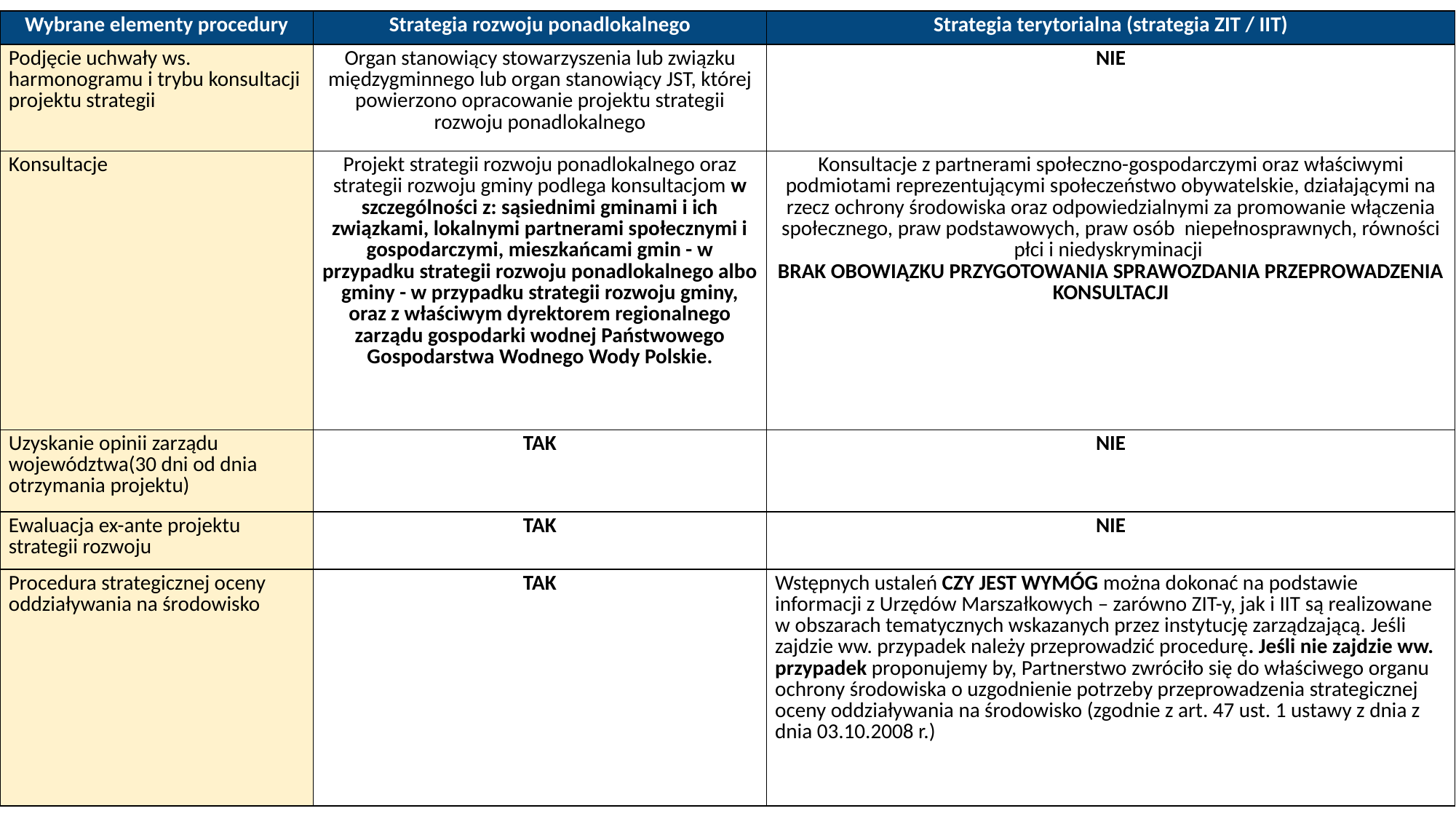

| Wybrane elementy procedury | Strategia rozwoju ponadlokalnego​ | Strategia terytorialna (strategia ZIT / IIT)​ |
| --- | --- | --- |
| Podjęcie uchwały ws. harmonogramu i trybu konsultacji projektu strategii​ | Organ stanowiący stowarzyszenia lub związku międzygminnego lub organ stanowiący JST, której powierzono opracowanie projektu strategii rozwoju ponadlokalnego​ | NIE |
| Konsultacje ​ | Projekt strategii rozwoju ponadlokalnego oraz strategii rozwoju gminy podlega konsultacjom w szczególności z: sąsiednimi gminami i ich związkami, lokalnymi partnerami społecznymi i gospodarczymi, mieszkańcami gmin - w przypadku strategii rozwoju ponadlokalnego albo gminy - w przypadku strategii rozwoju gminy, oraz z właściwym dyrektorem regionalnego zarządu gospodarki wodnej Państwowego Gospodarstwa Wodnego Wody Polskie. | Konsultacje z partnerami społeczno-gospodarczymi oraz właściwymi podmiotami reprezentującymi społeczeństwo obywatelskie, działającymi na rzecz ochrony środowiska oraz odpowiedzialnymi za promowanie włączenia społecznego, praw podstawowych, praw osób  niepełnosprawnych, równości płci i niedyskryminacji ​ BRAK OBOWIĄZKU PRZYGOTOWANIA SPRAWOZDANIA PRZEPROWADZENIA KONSULTACJI |
| Uzyskanie opinii zarządu województwa​(30 dni od dnia otrzymania projektu) | TAK | NIE |
| Ewaluacja ex-ante projektu strategii rozwoju | TAK | NIE |
| Procedura strategicznej oceny oddziaływania na środowisko | TAK​ | Wstępnych ustaleń CZY JEST WYMÓG można dokonać na podstawie informacji z Urzędów Marszałkowych – zarówno ZIT-y, jak i IIT są realizowane w obszarach tematycznych wskazanych przez instytucję zarządzającą. Jeśli zajdzie ww. przypadek należy przeprowadzić procedurę. Jeśli nie zajdzie ww. przypadek proponujemy by, Partnerstwo zwróciło się do właściwego organu ochrony środowiska o uzgodnienie potrzeby przeprowadzenia strategicznej oceny oddziaływania na środowisko (zgodnie z art. 47 ust. 1 ustawy z dnia z dnia 03.10.2008 r.) |